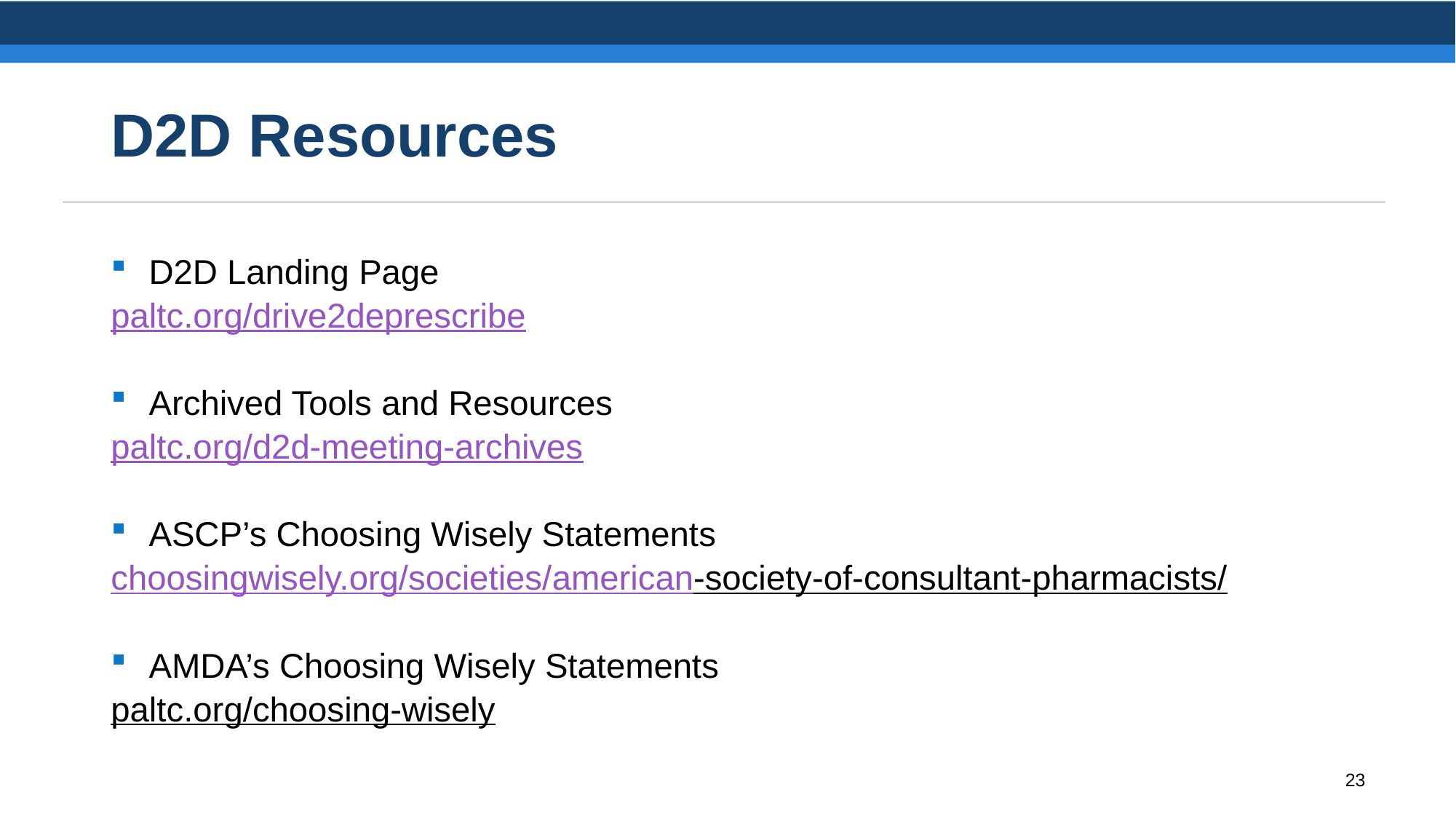

# D2D Resources
D2D Landing Page
paltc.org/drive2deprescribe

Archived Tools and Resources
paltc.org/d2d-meeting-archives

ASCP’s Choosing Wisely Statements
choosingwisely.org/societies/american-society-of-consultant-pharmacists/

AMDA’s Choosing Wisely Statements
paltc.org/choosing-wisely
23